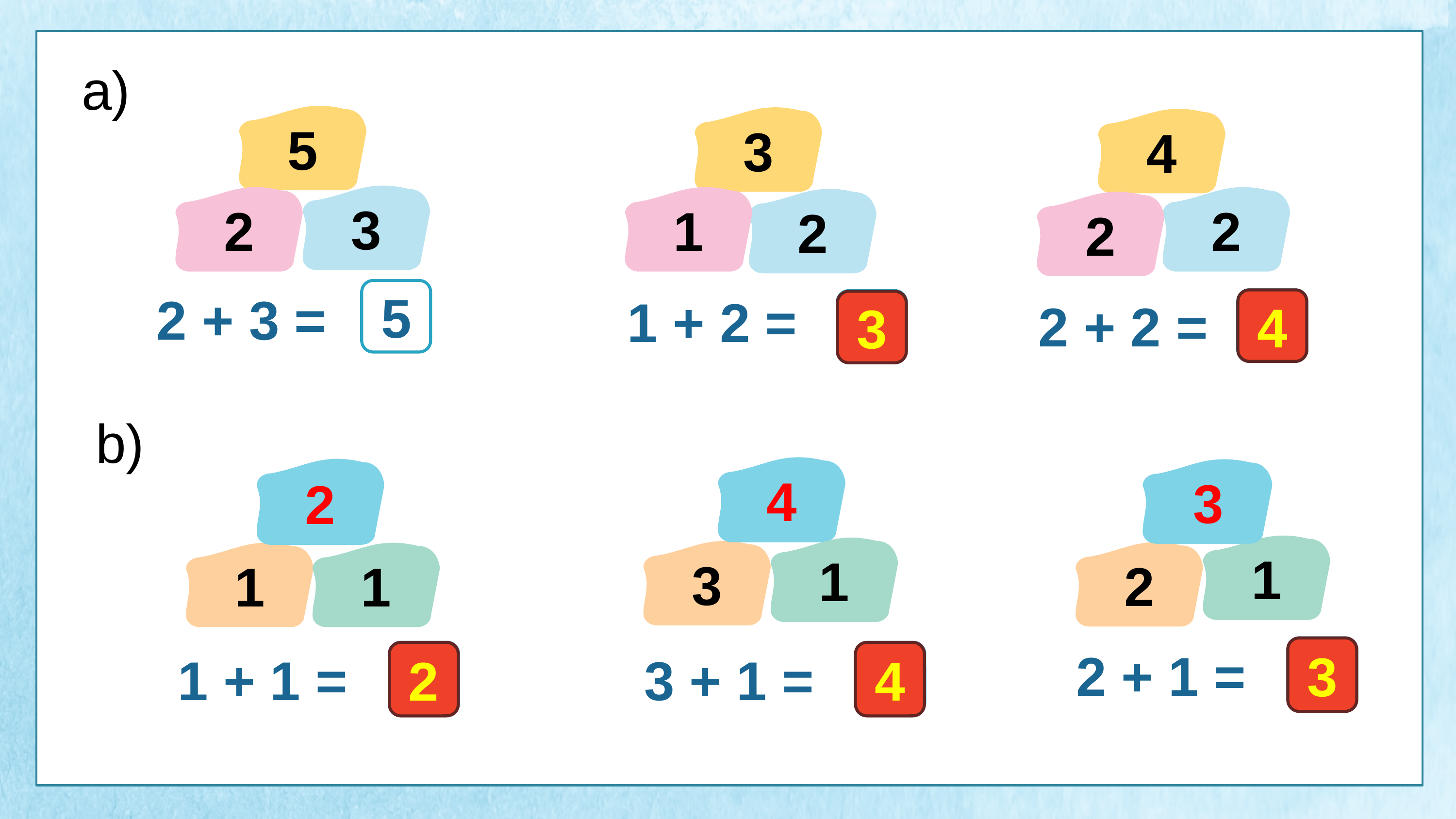

a)
5
3
4
3
2
1
2
2
2
5
2 + 3 =
1 + 2 =
2 + 2 =
?
4
?
3
b)
4
?
?
?
3
2
1
1
3
2
1
1
2 + 1 =
3
?
1 + 1 =
2
?
3 + 1 =
4
?